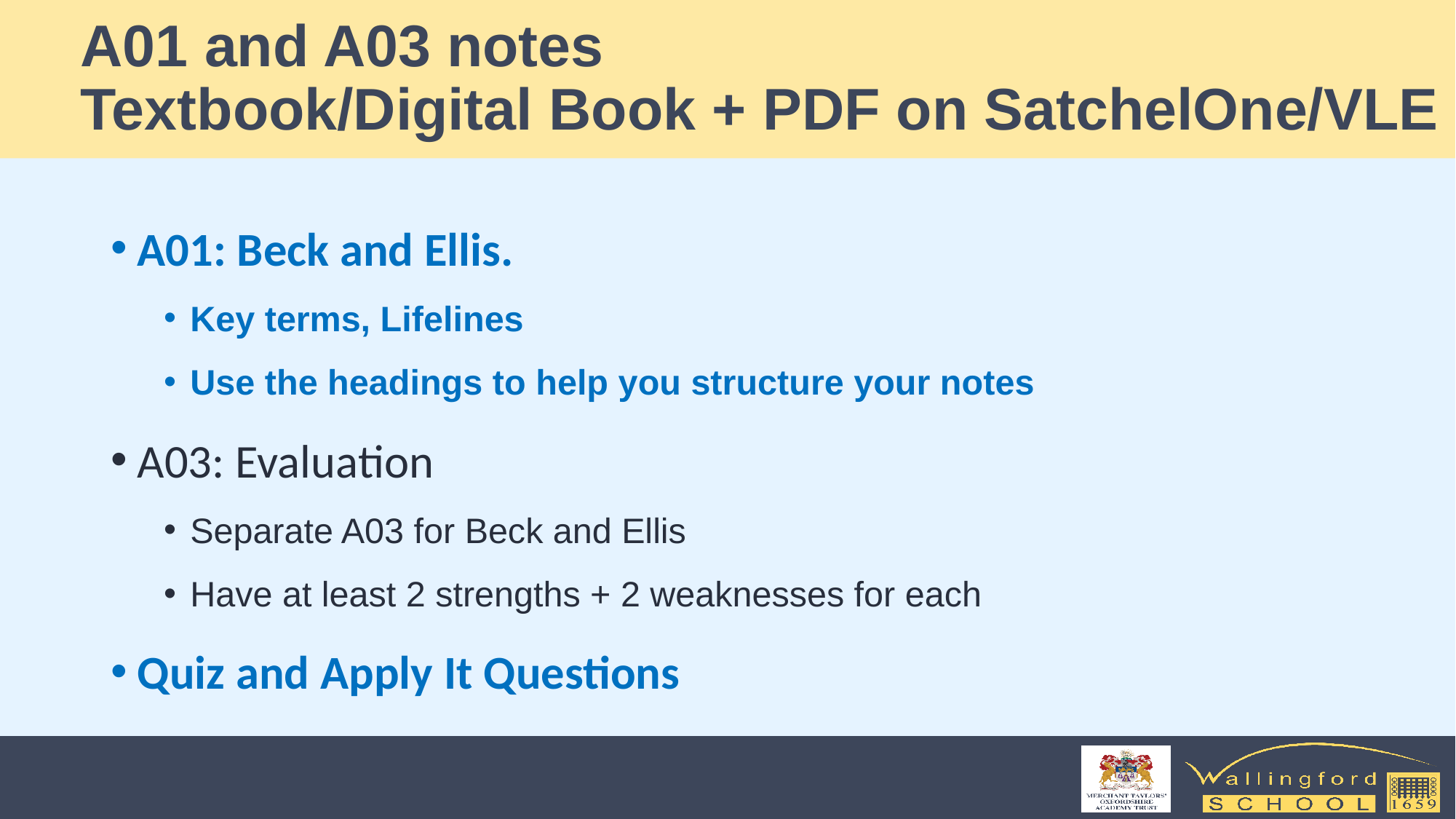

# A01 and A03 notes Textbook/Digital Book + PDF on SatchelOne/VLE
A01: Beck and Ellis.
Key terms, Lifelines
Use the headings to help you structure your notes
A03: Evaluation
Separate A03 for Beck and Ellis
Have at least 2 strengths + 2 weaknesses for each
Quiz and Apply It Questions